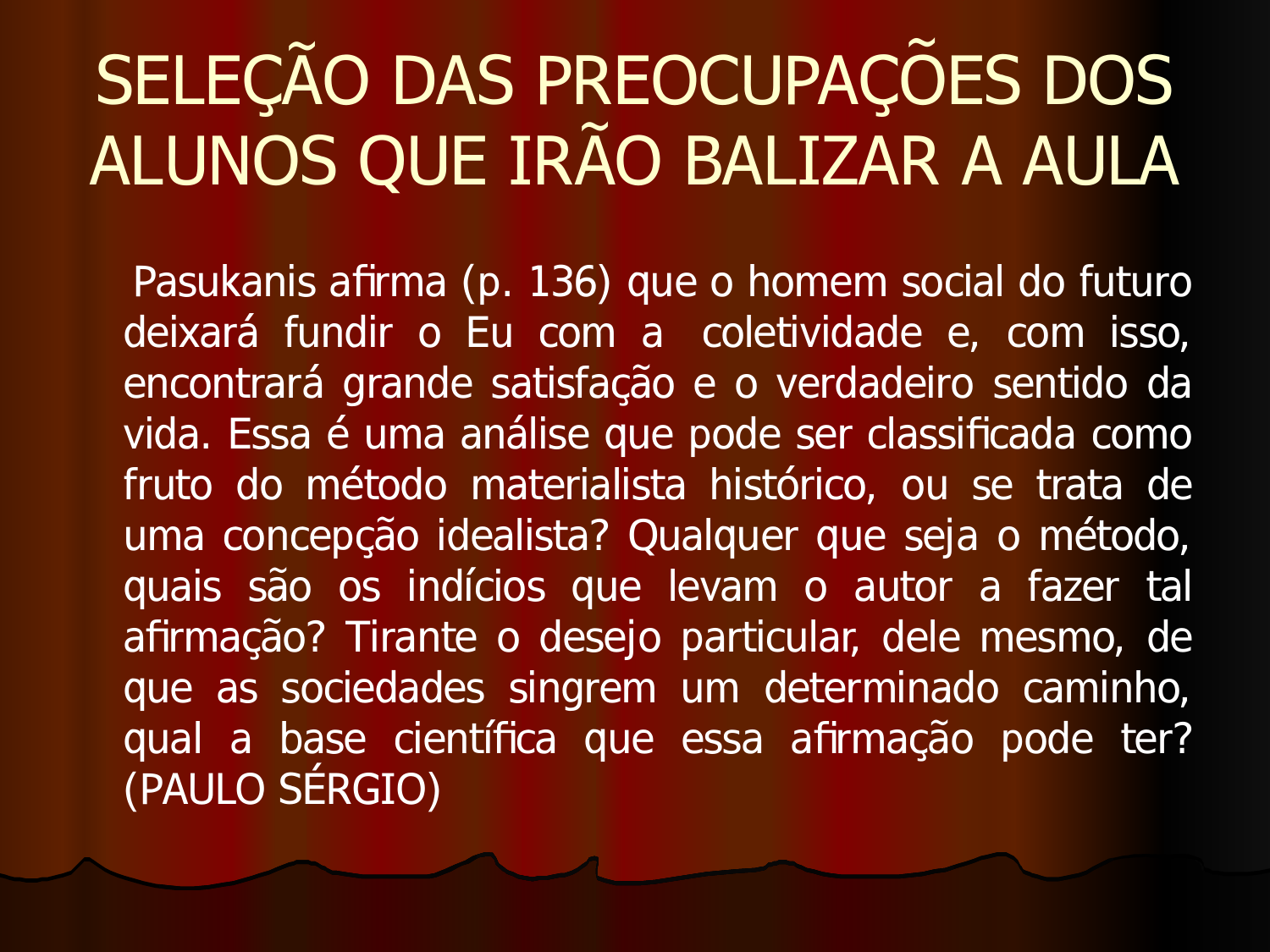

# SELEÇÃO DAS PREOCUPAÇÕES DOS ALUNOS QUE IRÃO BALIZAR A AULA

           Pasukanis afirma (p. 136) que o homem social do futuro deixará fundir o Eu com a  coletividade e, com isso, encontrará grande satisfação e o verdadeiro sentido da vida. Essa é uma análise que pode ser classificada como fruto do método materialista histórico, ou se trata de uma concepção idealista? Qualquer que seja o método, quais são os indícios que levam o autor a fazer tal afirmação? Tirante o desejo particular, dele mesmo, de que as sociedades singrem um determinado caminho, qual a base científica que essa afirmação pode ter? (PAULO SÉRGIO)